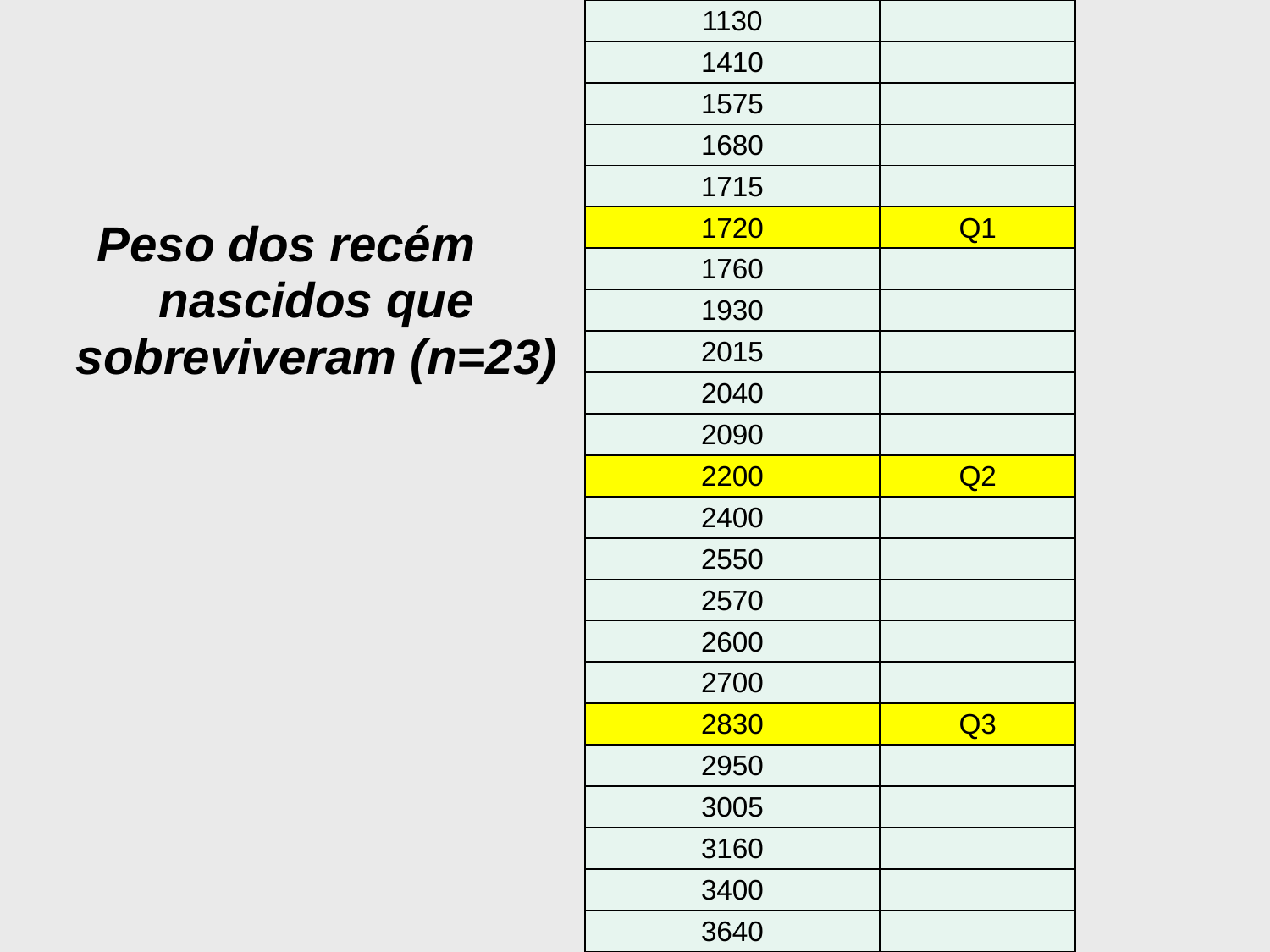

| 1130 |  |
| --- | --- |
| 1410 |  |
| 1575 |  |
| 1680 |  |
| 1715 |  |
| 1720 | Q1 |
| 1760 |  |
| 1930 |  |
| 2015 |  |
| 2040 |  |
| 2090 |  |
| 2200 | Q2 |
| 2400 |  |
| 2550 |  |
| 2570 |  |
| 2600 |  |
| 2700 |  |
| 2830 | Q3 |
| 2950 |  |
| 3005 |  |
| 3160 |  |
| 3400 |  |
| 3640 |  |
Peso dos recém  nascidos que sobreviveram (n=23)